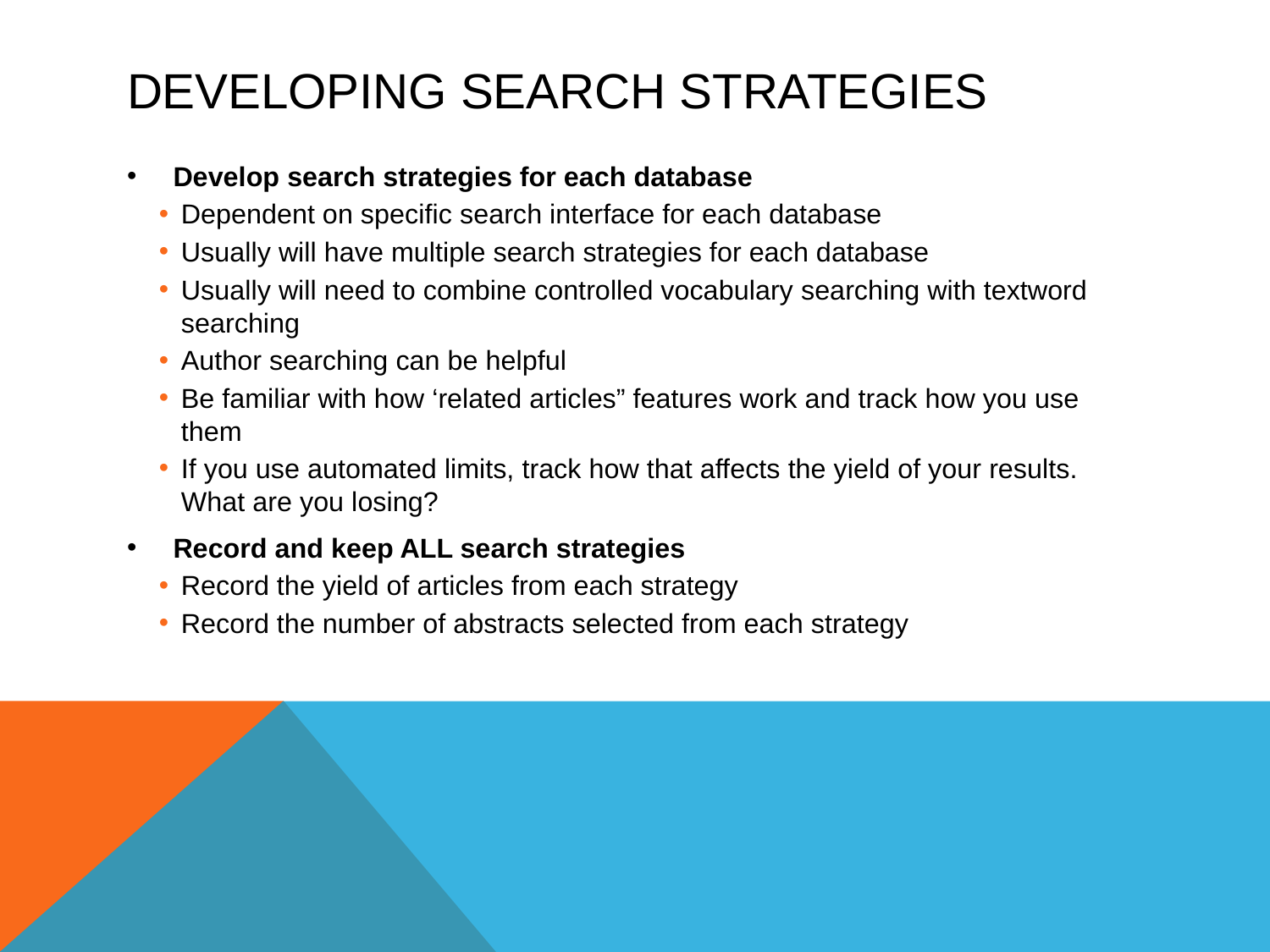

# Developing Search Strategies
Develop search strategies for each database
Dependent on specific search interface for each database
Usually will have multiple search strategies for each database
Usually will need to combine controlled vocabulary searching with textword searching
Author searching can be helpful
Be familiar with how ‘related articles” features work and track how you use them
If you use automated limits, track how that affects the yield of your results. What are you losing?
Record and keep ALL search strategies
Record the yield of articles from each strategy
Record the number of abstracts selected from each strategy